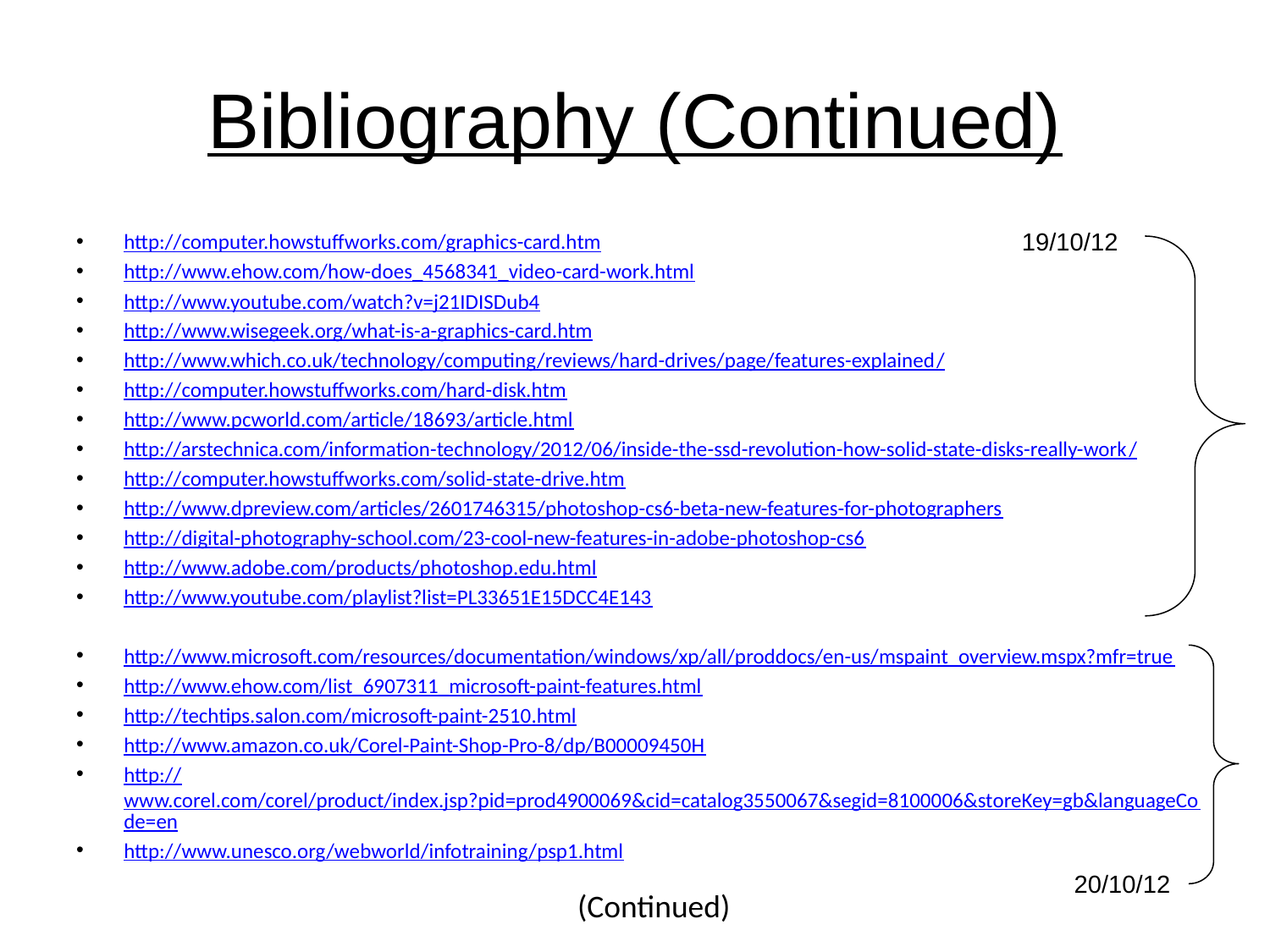

# Bibliography (Continued)
19/10/12
http://computer.howstuffworks.com/graphics-card.htm
http://www.ehow.com/how-does_4568341_video-card-work.html
http://www.youtube.com/watch?v=j21IDISDub4
http://www.wisegeek.org/what-is-a-graphics-card.htm
http://www.which.co.uk/technology/computing/reviews/hard-drives/page/features-explained/
http://computer.howstuffworks.com/hard-disk.htm
http://www.pcworld.com/article/18693/article.html
http://arstechnica.com/information-technology/2012/06/inside-the-ssd-revolution-how-solid-state-disks-really-work/
http://computer.howstuffworks.com/solid-state-drive.htm
http://www.dpreview.com/articles/2601746315/photoshop-cs6-beta-new-features-for-photographers
http://digital-photography-school.com/23-cool-new-features-in-adobe-photoshop-cs6
http://www.adobe.com/products/photoshop.edu.html
http://www.youtube.com/playlist?list=PL33651E15DCC4E143

http://www.microsoft.com/resources/documentation/windows/xp/all/proddocs/en-us/mspaint_overview.mspx?mfr=true
http://www.ehow.com/list_6907311_microsoft-paint-features.html
http://techtips.salon.com/microsoft-paint-2510.html
http://www.amazon.co.uk/Corel-Paint-Shop-Pro-8/dp/B00009450H
http://www.corel.com/corel/product/index.jsp?pid=prod4900069&cid=catalog3550067&segid=8100006&storeKey=gb&languageCode=en
http://www.unesco.org/webworld/infotraining/psp1.html

20/10/12
(Continued)